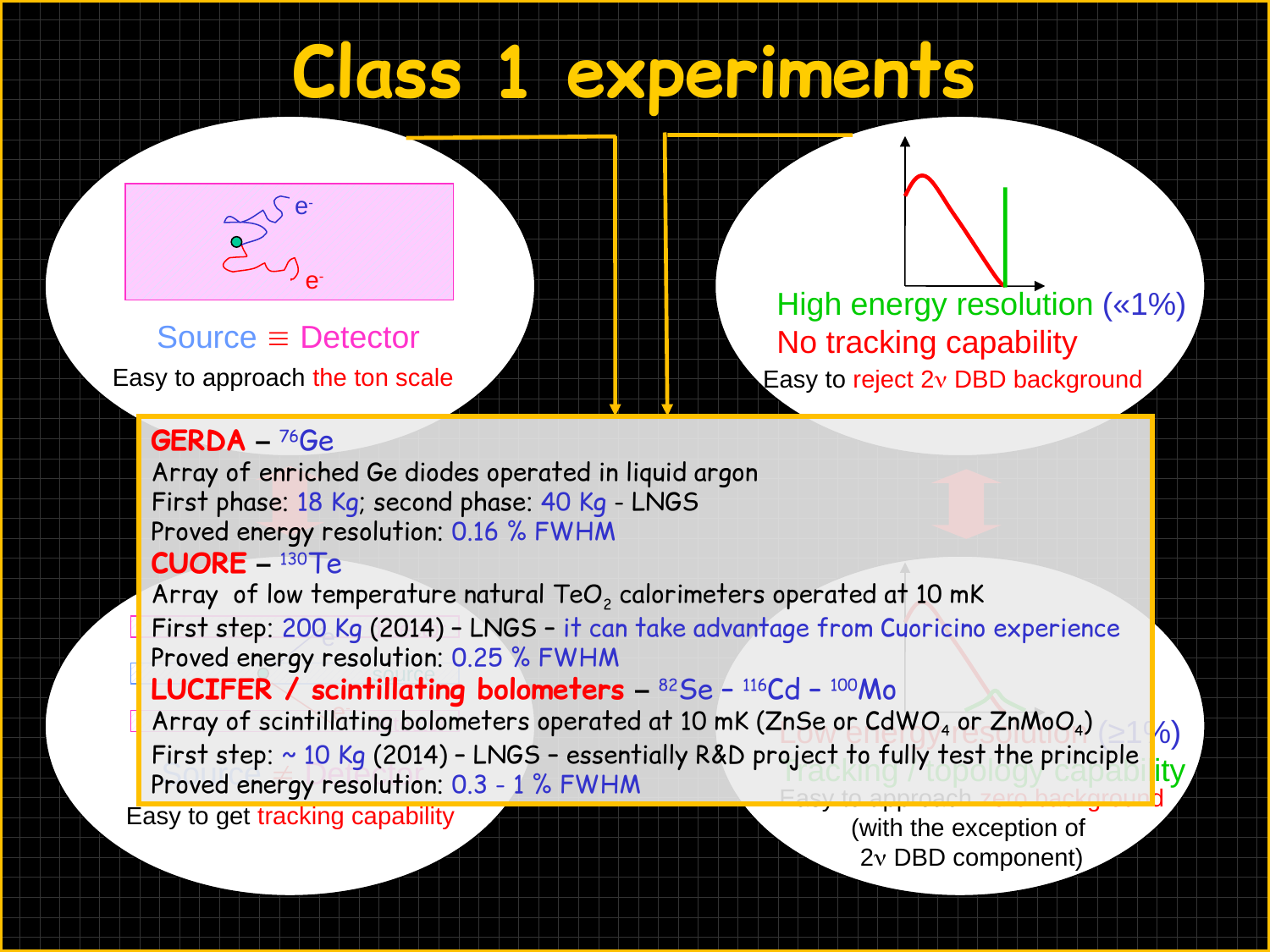

Class 1 experiments

GERDA – 76Ge
Array of enriched Ge diodes operated in liquid argon
First phase: 18 Kg; second phase: 40 Kg - LNGS
Proved energy resolution: 0.16 % FWHM
CUORE – 130Te
Array  of low temperature natural TeO2 calorimeters operated at 10 mK
First step: 200 Kg (2014) – LNGS – it can take advantage from Cuoricino experience
Proved energy resolution: 0.25 % FWHM
LUCIFER / scintillating bolometers – 82Se – 116Cd – 100Mo
Array of scintillating bolometers operated at 10 mK (ZnSe or CdWO4 or ZnMoO4)
First step: ~ 10 Kg (2014) – LNGS – essentially R&D project to fully test the principle
Proved energy resolution: 0.3 - 1 % FWHM

e-

e-
Source ≡ Detector
Easy to approach the ton scale

detector
e-

source

e-
detector

Source ≠ Detector
Easy to get tracking capability

High energy resolution («1%)
No tracking capability
Easy to reject 2ν DBD background

Low energy resolution (≥1%)
Tracking / topology capability
Easy to approach zero background
(with the exception of
2ν DBD component)